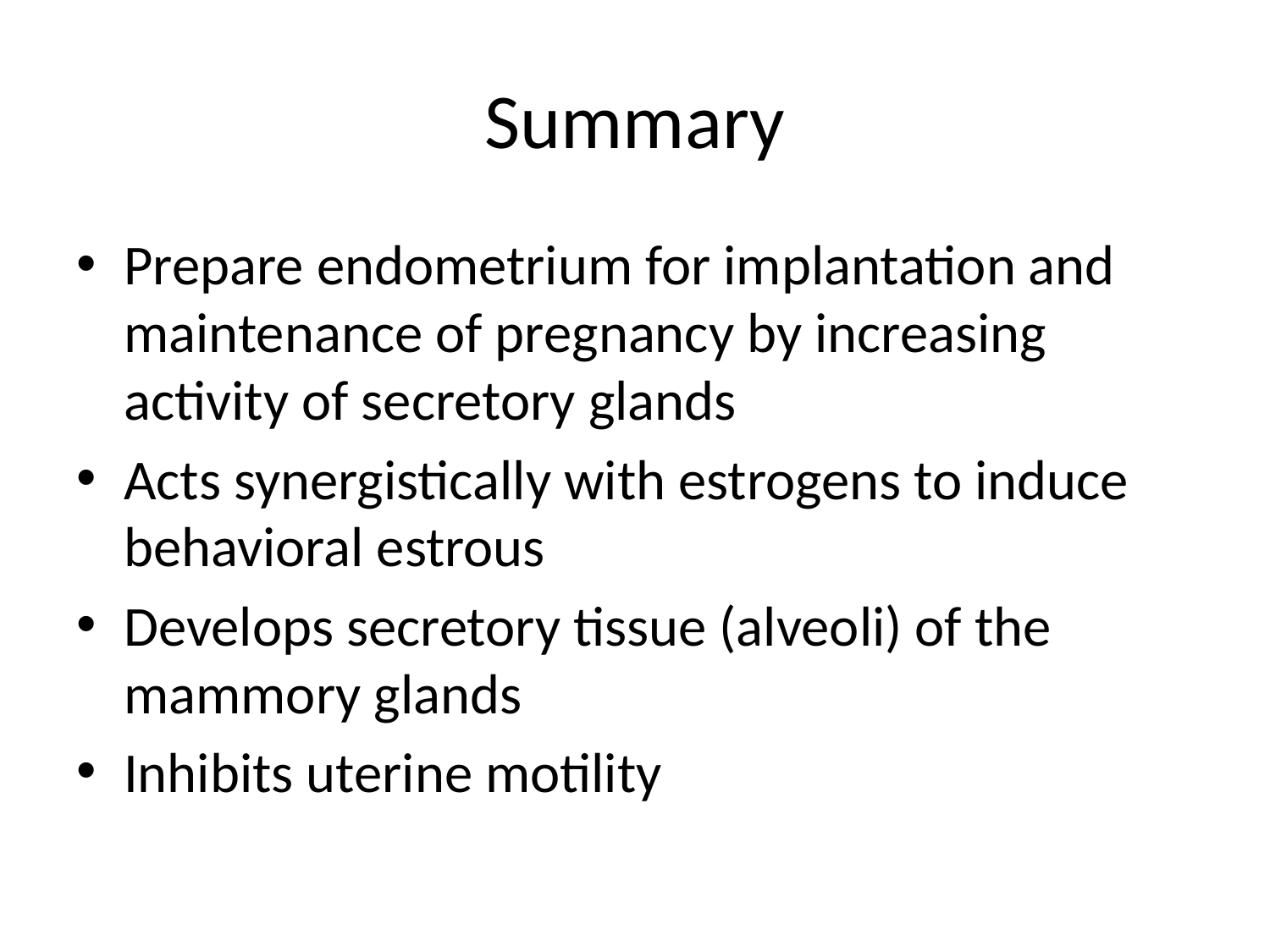

# Summary
Prepare endometrium for implantation and maintenance of pregnancy by increasing activity of secretory glands
Acts synergistically with estrogens to induce behavioral estrous
Develops secretory tissue (alveoli) of the mammory glands
Inhibits uterine motility